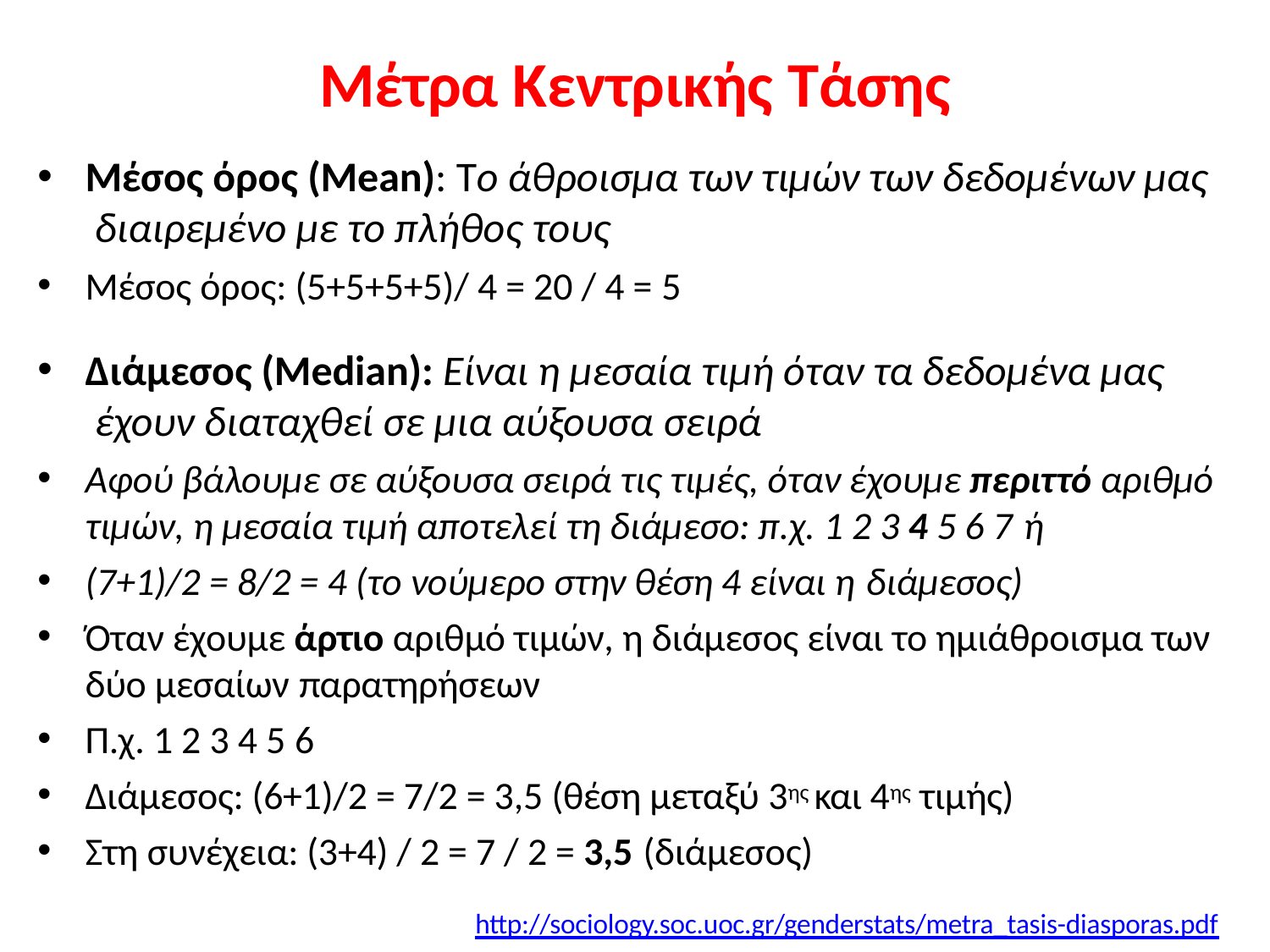

# Μέτρα Κεντρικής Τάσης
Μέσος όρος (Mean): Tο άθροισμα των τιμών των δεδομένων μας  διαιρεμένο με το πλήθος τους
Μέσος όρος: (5+5+5+5)/ 4 = 20 / 4 = 5
Διάμεσος (Median): Είναι η μεσαία τιμή όταν τα δεδομένα μας  έχουν διαταχθεί σε μια αύξουσα σειρά
Αφού βάλουμε σε αύξουσα σειρά τις τιμές, όταν έχουμε περιττό αριθμό  τιμών, η μεσαία τιμή αποτελεί τη διάμεσο: π.χ. 1 2 3 4 5 6 7 ή
(7+1)/2 = 8/2 = 4 (το νούμερο στην θέση 4 είναι η διάμεσος)
Όταν έχουμε άρτιο αριθμό τιμών, η διάμεσος είναι το ημιάθροισμα των  δύο μεσαίων παρατηρήσεων
Π.χ. 1 2 3 4 5 6
Διάμεσος: (6+1)/2 = 7/2 = 3,5 (θέση μεταξύ 3ης και 4ης τιμής)
Στη συνέχεια: (3+4) / 2 = 7 / 2 = 3,5 (διάμεσος)
http://sociology.soc.uoc.gr/genderstats/metra_tasis-diasporas.pdf